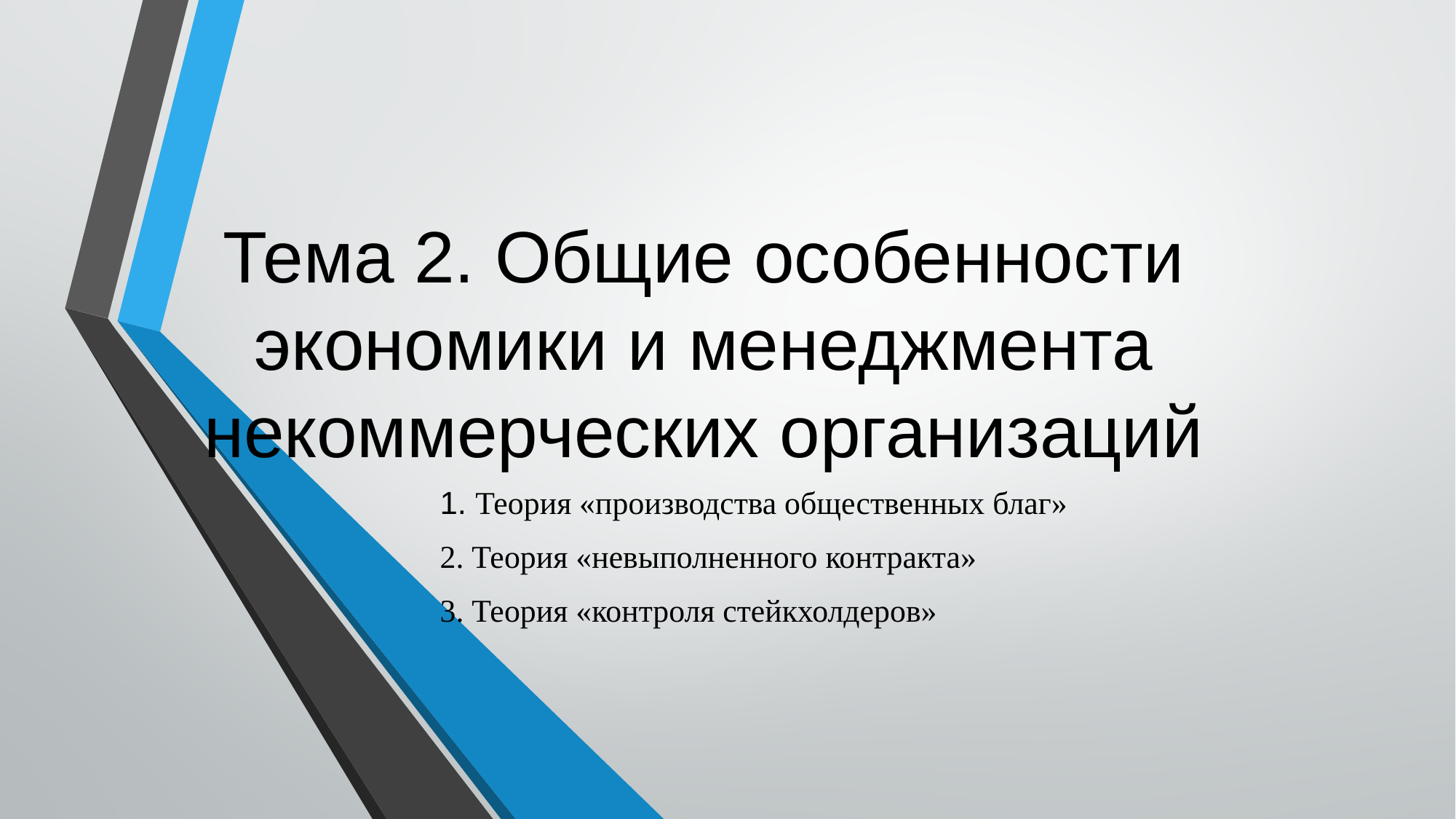

# Тема 2. Общие особенности экономики и менеджмента некоммерческих организаций
1. Теория «производства общественных благ»
2. Теория «невыполненного контракта»
3. Теория «контроля стейкхолдеров»